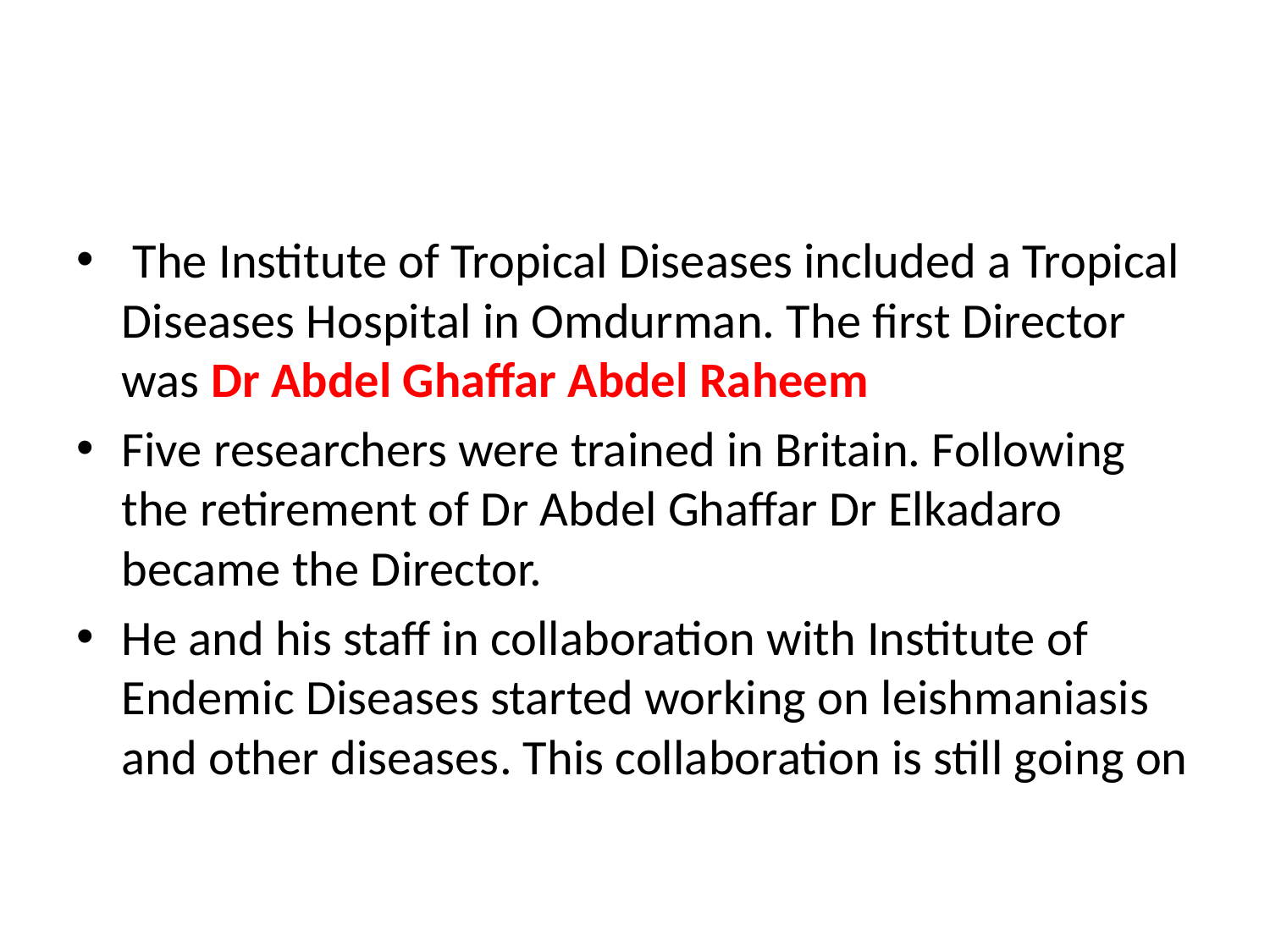

#
 The Institute of Tropical Diseases included a Tropical Diseases Hospital in Omdurman. The first Director was Dr Abdel Ghaffar Abdel Raheem
Five researchers were trained in Britain. Following the retirement of Dr Abdel Ghaffar Dr Elkadaro became the Director.
He and his staff in collaboration with Institute of Endemic Diseases started working on leishmaniasis and other diseases. This collaboration is still going on